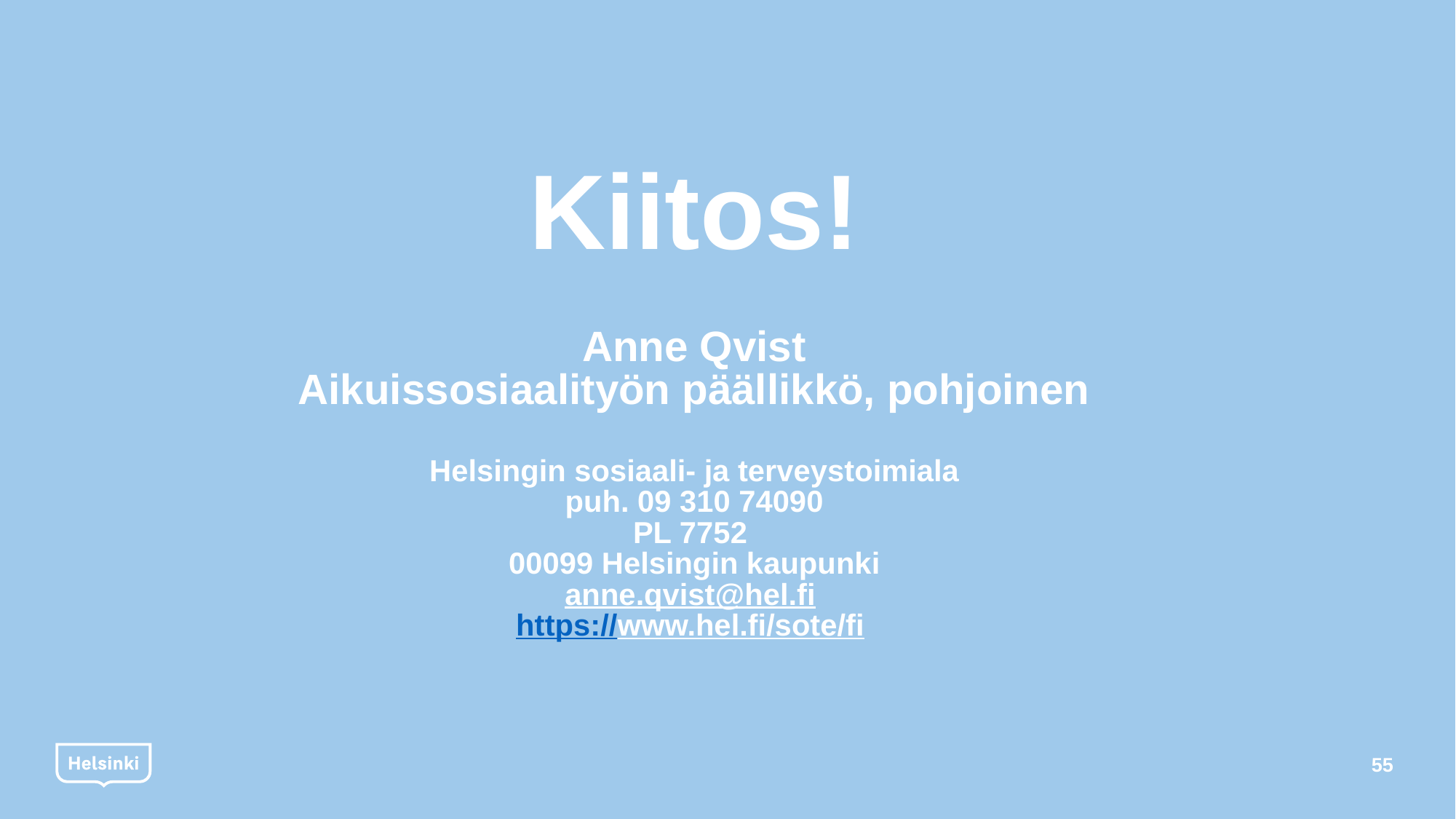

# Kiitos! Anne Qvist Aikuissosiaalityön päällikkö, pohjoinen Helsingin sosiaali- ja terveystoimiala puh. 09 310 74090 PL 7752 00099 Helsingin kaupunki anne.qvist@hel.fi https://www.hel.fi/sote/fi
55